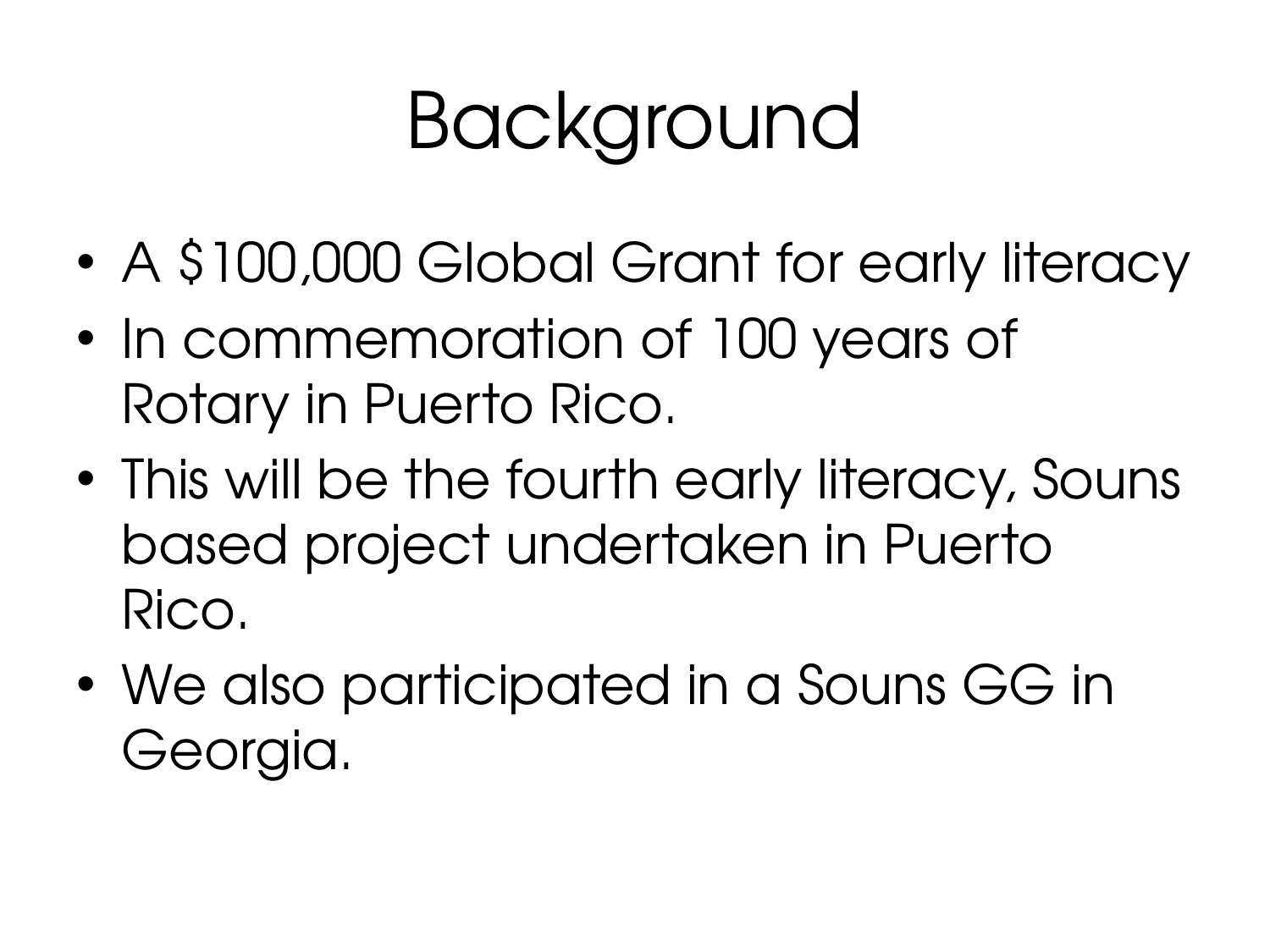

# Background
A $100,000 Global Grant for early literacy
In commemoration of 100 years of Rotary in Puerto Rico.
This will be the fourth early literacy, Souns based project undertaken in Puerto Rico.
We also participated in a Souns GG in Georgia.